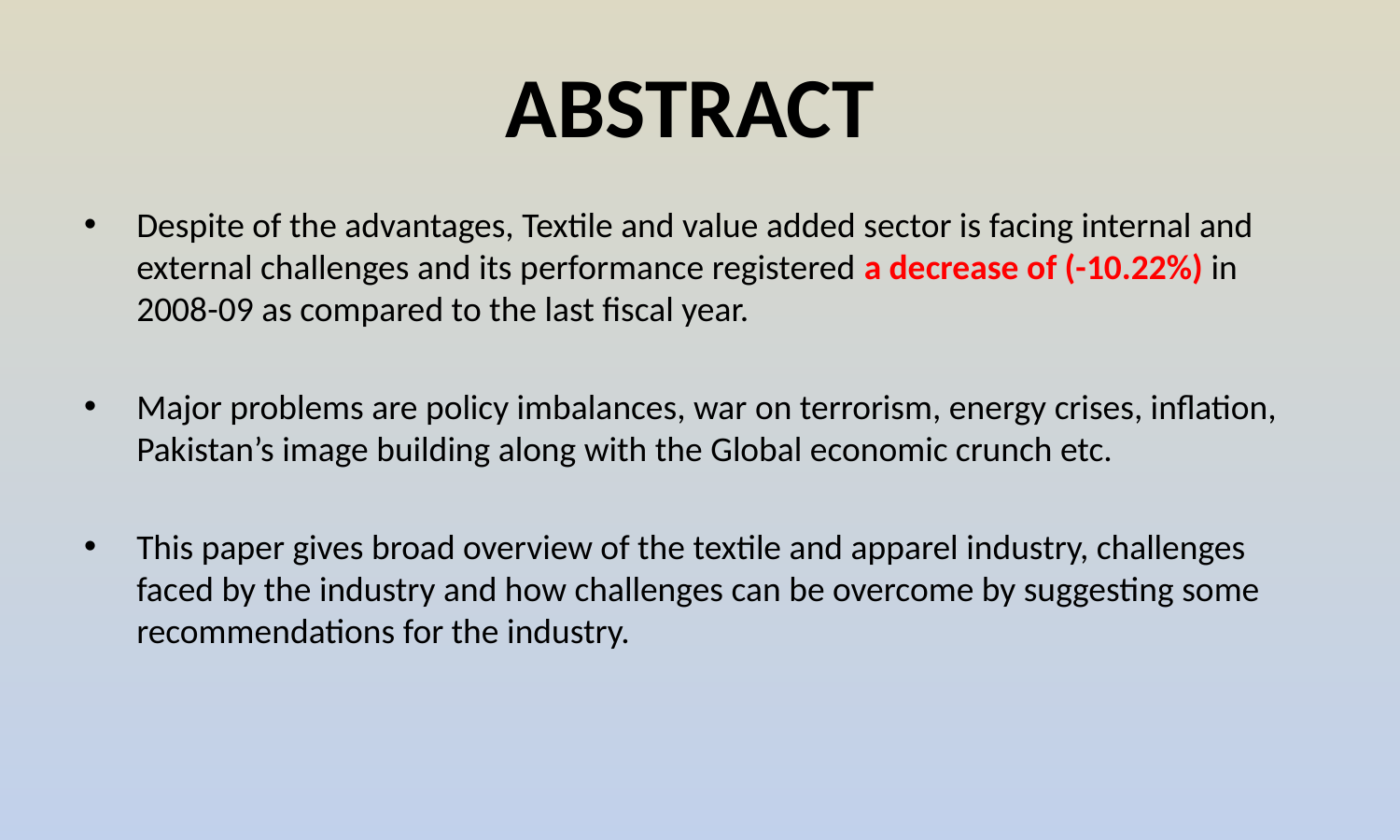

# ABSTRACT
Despite of the advantages, Textile and value added sector is facing internal and external challenges and its performance registered a decrease of (-10.22%) in 2008-09 as compared to the last fiscal year.

Major problems are policy imbalances, war on terrorism, energy crises, inflation, Pakistan’s image building along with the Global economic crunch etc.

This paper gives broad overview of the textile and apparel industry, challenges faced by the industry and how challenges can be overcome by suggesting some recommendations for the industry.